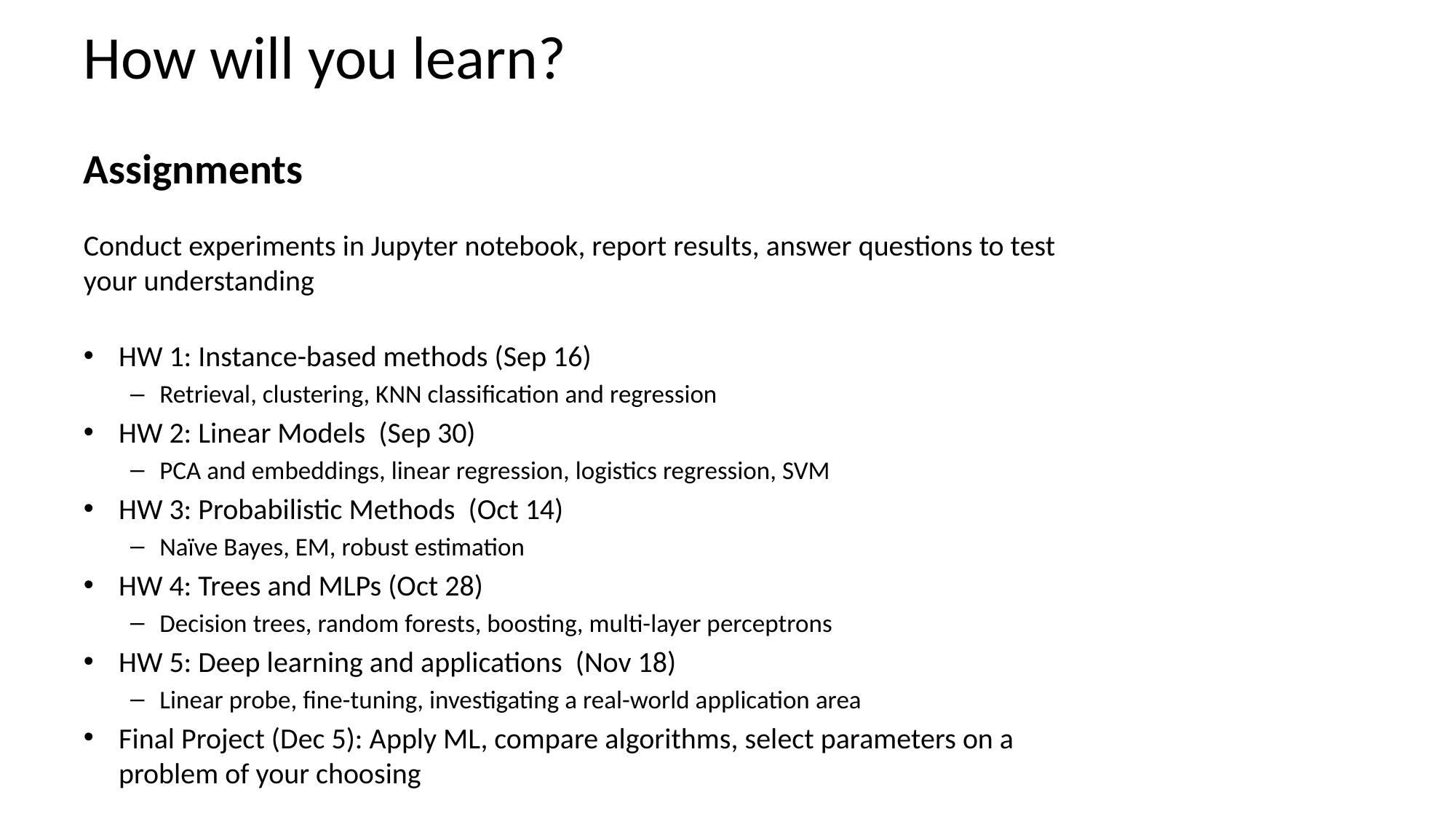

# How will you learn?
Assignments

Conduct experiments in Jupyter notebook, report results, answer questions to test your understanding

HW 1: Instance-based methods (Sep 16)
Retrieval, clustering, KNN classification and regression
HW 2: Linear Models  (Sep 30)
PCA and embeddings, linear regression, logistics regression, SVM
HW 3: Probabilistic Methods  (Oct 14)
Naïve Bayes, EM, robust estimation
HW 4: Trees and MLPs (Oct 28)
Decision trees, random forests, boosting, multi-layer perceptrons
HW 5: Deep learning and applications  (Nov 18)
Linear probe, fine-tuning, investigating a real-world application area
Final Project (Dec 5): Apply ML, compare algorithms, select parameters on a problem of your choosing